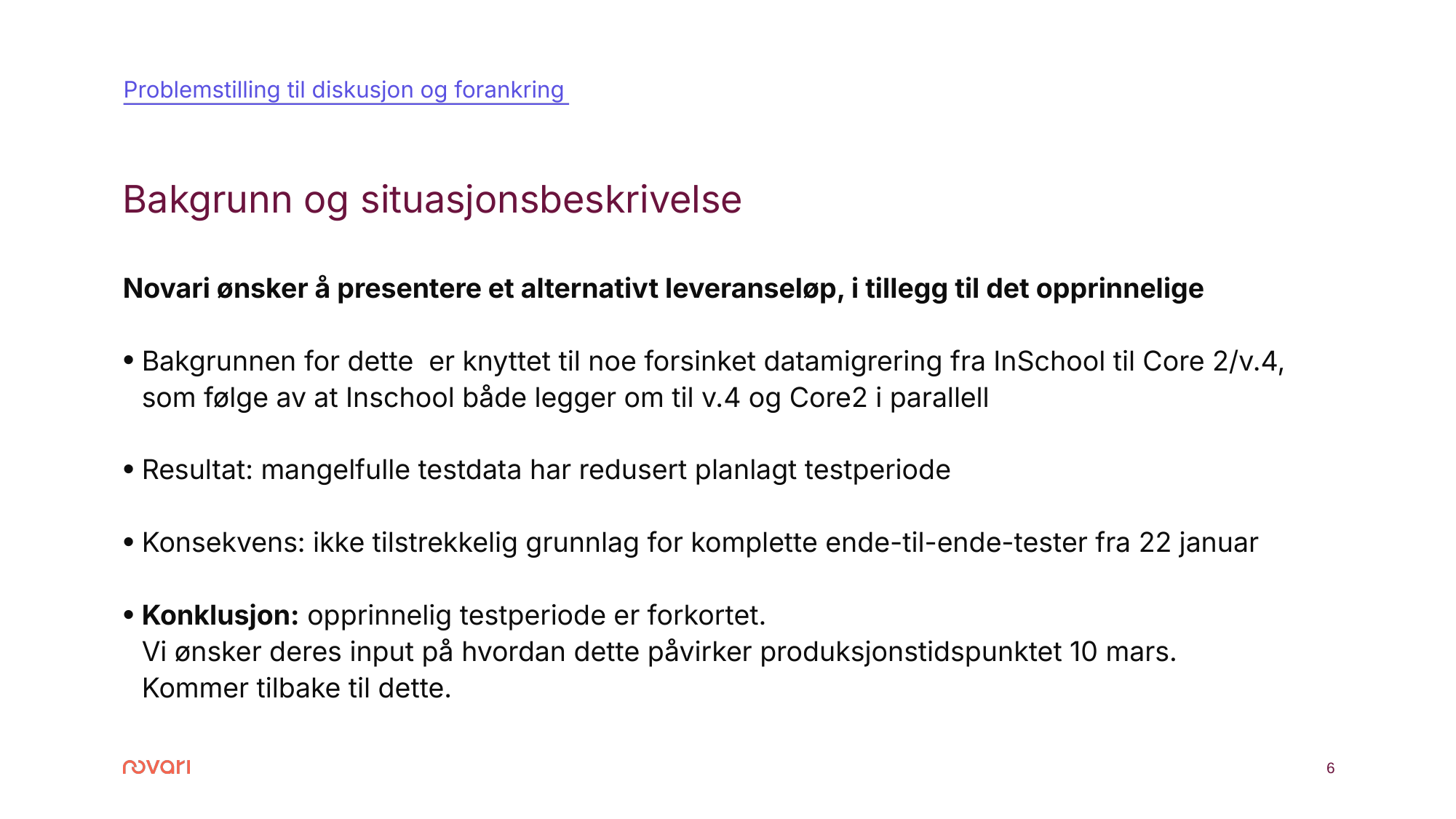

Problemstilling til diskusjon og forankring
# Bakgrunn og situasjonsbeskrivelse
Novari ønsker å presentere et alternativt leveranseløp, i tillegg til det opprinnelige

Bakgrunnen for dette  er knyttet til noe forsinket datamigrering fra InSchool til Core 2/v.4, som følge av at Inschool både legger om til v.4 og Core2 i parallell

Resultat: mangelfulle testdata har redusert planlagt testperiode

Konsekvens: ikke tilstrekkelig grunnlag for komplette ende-til-ende-tester fra 22 januar

Konklusjon: opprinnelig testperiode er forkortet.
Vi ønsker deres input på hvordan dette påvirker produksjonstidspunktet 10 mars.
Kommer tilbake til dette.
6